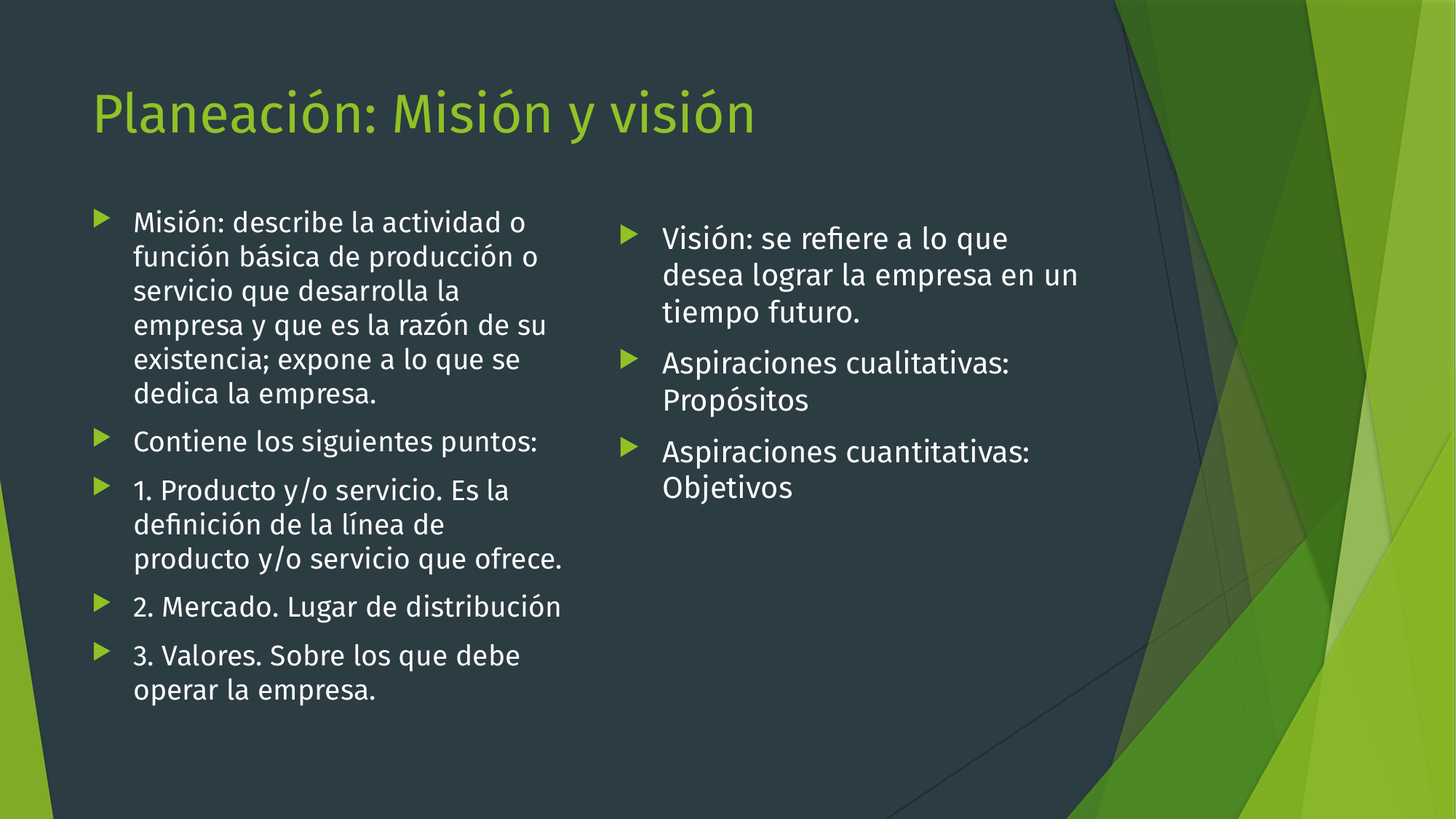

# Planeación: Misión y visión
Misión: describe la actividad o función básica de producción o servicio que desarrolla la empresa y que es la razón de su existencia; expone a lo que se dedica la empresa.
Contiene los siguientes puntos:
1. Producto y/o servicio. Es la definición de la línea de producto y/o servicio que ofrece.
2. Mercado. Lugar de distribución
3. Valores. Sobre los que debe operar la empresa.

Visión: se refiere a lo que desea lograr la empresa en un tiempo futuro.
Aspiraciones cualitativas: Propósitos
Aspiraciones cuantitativas: Objetivos